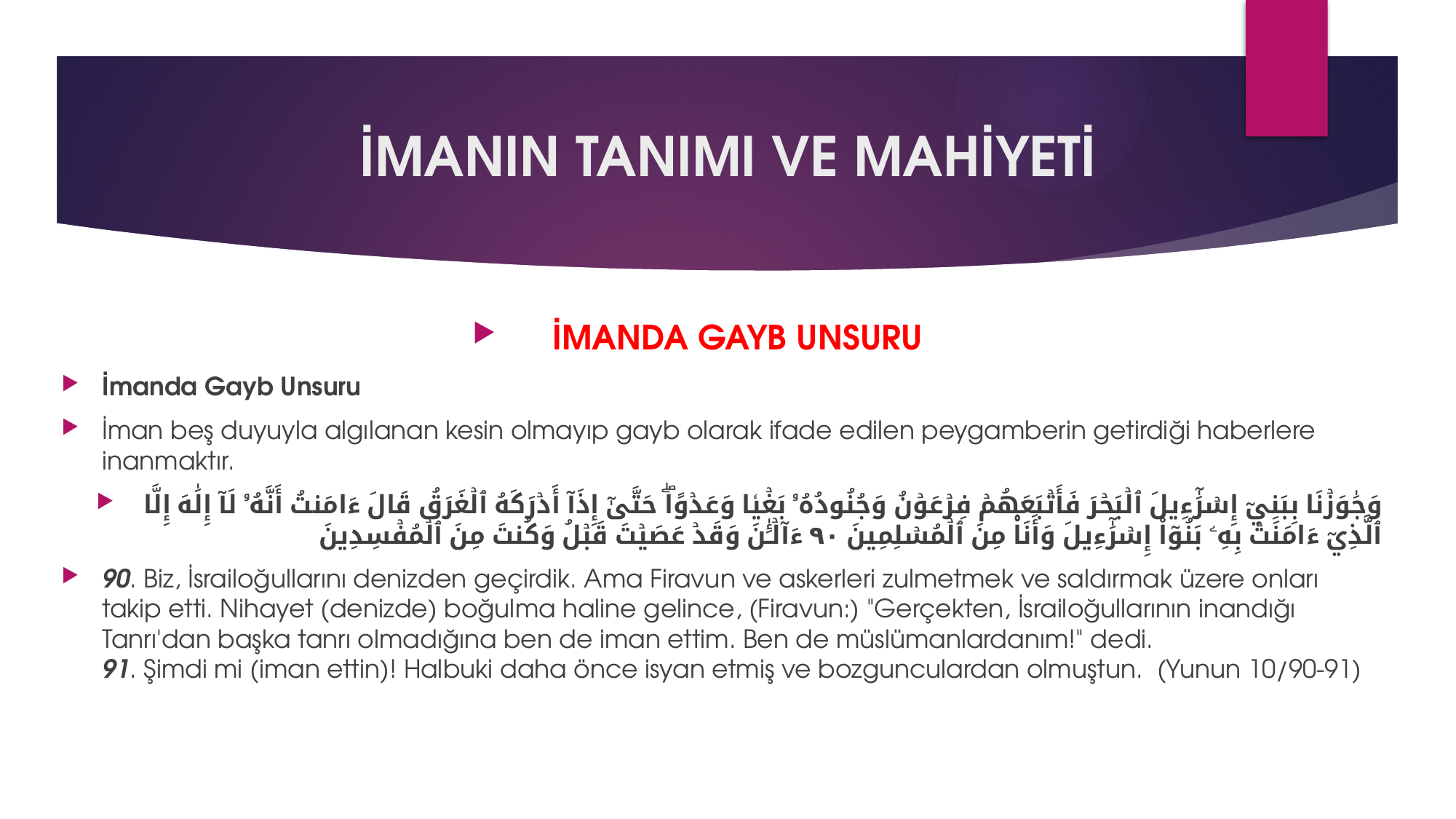

# İMANIN TANIMI VE MAHİYETİ
İMANDA GAYB UNSURU
İmanda Gayb Unsuru
İman beş duyuyla algılanan kesin olmayıp gayb olarak ifade edilen peygamberin getirdiği haberlere inanmaktır.
وَجَٰوَزۡنَا بِبَنِيٓ إِسۡرَٰٓءِيلَ ٱلۡبَحۡرَ فَأَتۡبَعَهُمۡ فِرۡعَوۡنُ وَجُنُودُهُۥ بَغۡيٗا وَعَدۡوًاۖ حَتَّىٰٓ إِذَآ أَدۡرَكَهُ ٱلۡغَرَقُ قَالَ ءَامَنتُ أَنَّهُۥ لَآ إِلَٰهَ إِلَّا ٱلَّذِيٓ ءَامَنَتۡ بِهِۦ بَنُوٓاْ إِسۡرَٰٓءِيلَ وَأَنَا۠ مِنَ ٱلۡمُسۡلِمِينَ ٩٠ ءَآلۡـَٰٔنَ وَقَدۡ عَصَيۡتَ قَبۡلُ وَكُنتَ مِنَ ٱلۡمُفۡسِدِينَ
90. Biz, İsrailoğullarını denizden geçirdik. Ama Firavun ve askerleri zulmetmek ve saldırmak üzere onları takip etti. Nihayet (denizde) boğulma haline gelince, (Firavun:) "Gerçekten, İsrailoğullarının inandığı Tanrı'dan başka tanrı olmadığına ben de iman ettim. Ben de müslümanlardanım!" dedi.
91. Şimdi mi (iman ettin)! Halbuki daha önce isyan etmiş ve bozgunculardan olmuştun.  (Yunun 10/90-91)